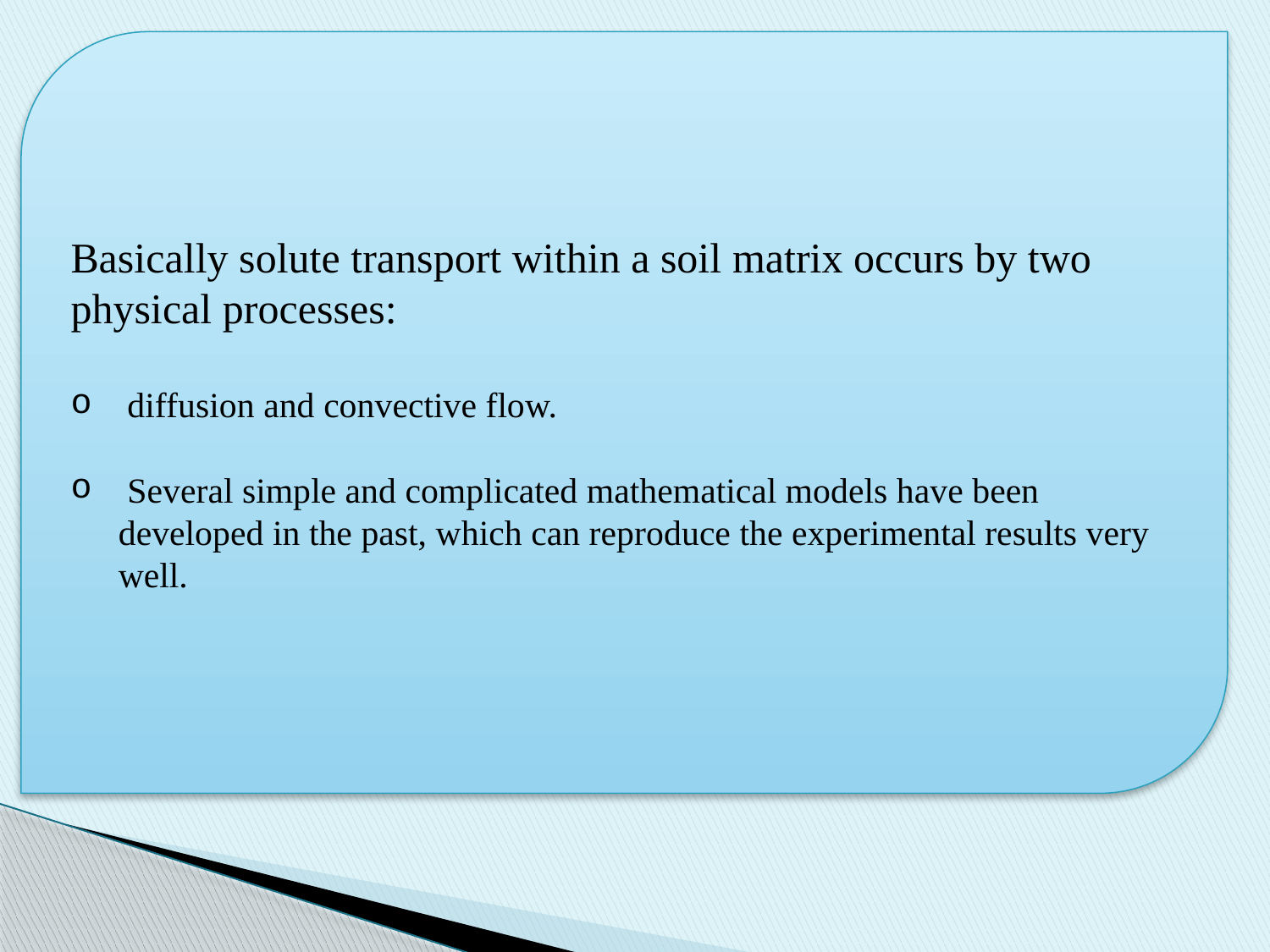

Basically solute transport within a soil matrix occurs by two physical processes:

 diffusion and convective flow.

 Several simple and complicated mathematical models have been developed in the past, which can reproduce the experimental results very well.